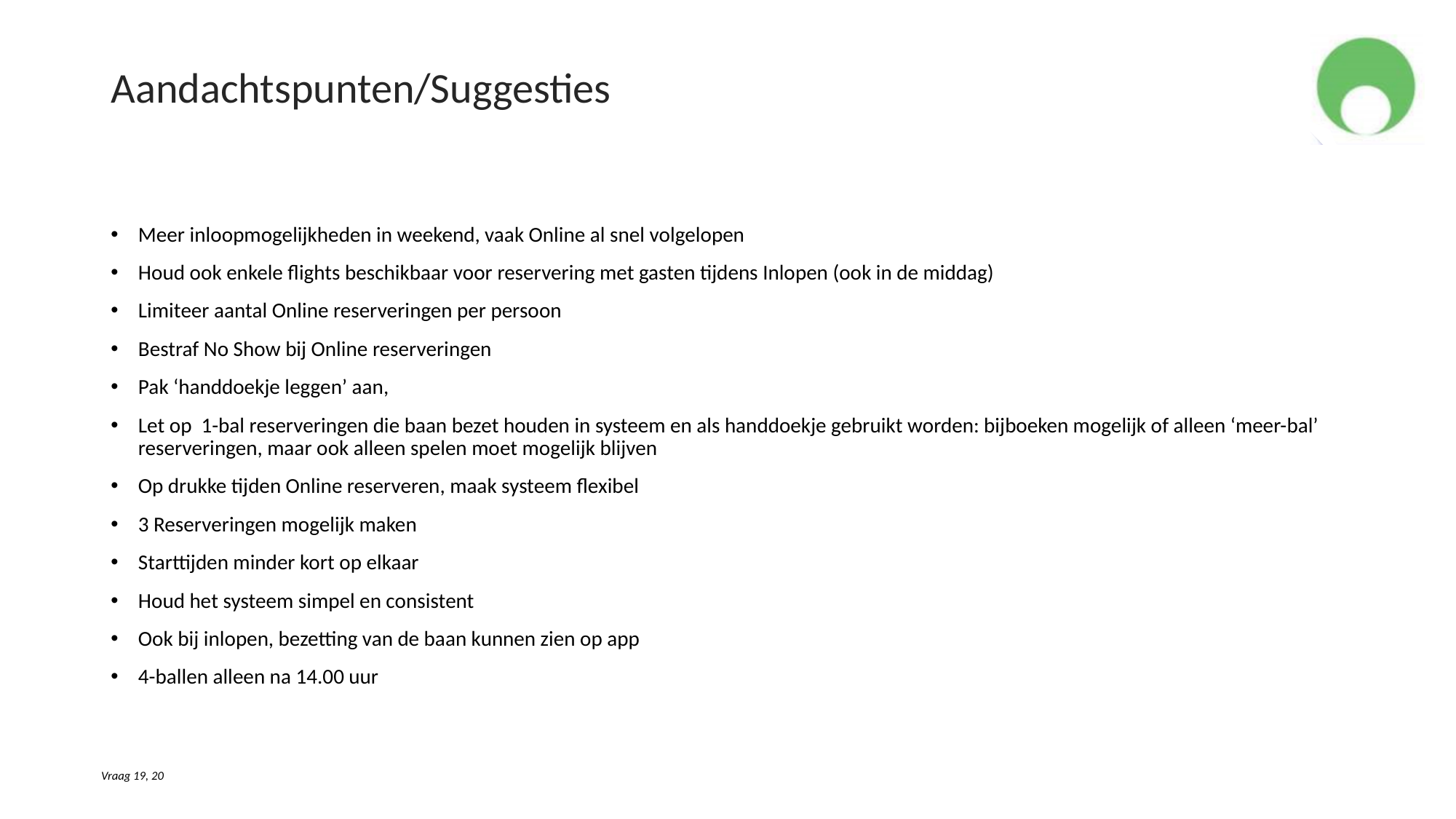

# Aandachtspunten/Suggesties
Meer inloopmogelijkheden in weekend, vaak Online al snel volgelopen
Houd ook enkele flights beschikbaar voor reservering met gasten tijdens Inlopen (ook in de middag)
Limiteer aantal Online reserveringen per persoon
Bestraf No Show bij Online reserveringen
Pak ‘handdoekje leggen’ aan,
Let op  1-bal reserveringen die baan bezet houden in systeem en als handdoekje gebruikt worden: bijboeken mogelijk of alleen ‘meer-bal’ reserveringen, maar ook alleen spelen moet mogelijk blijven
Op drukke tijden Online reserveren, maak systeem flexibel
3 Reserveringen mogelijk maken
Starttijden minder kort op elkaar
Houd het systeem simpel en consistent
Ook bij inlopen, bezetting van de baan kunnen zien op app
4-ballen alleen na 14.00 uur

Vraag 19, 20